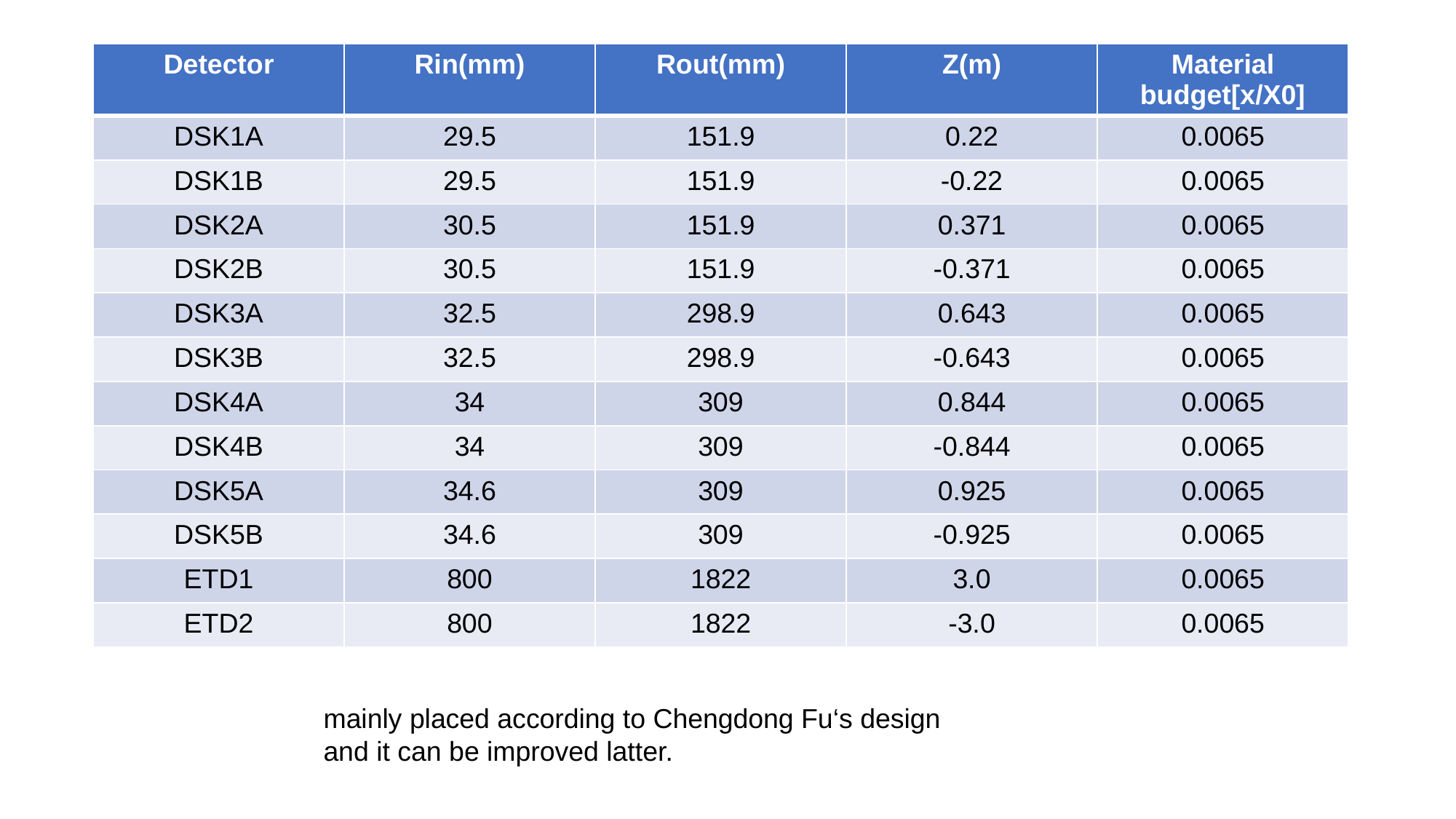

| Detector | Rin(mm) | Rout(mm) | Z(m) | Material budget[x/X0] |
| --- | --- | --- | --- | --- |
| DSK1A | 29.5 | 151.9 | 0.22 | 0.0065 |
| DSK1B | 29.5 | 151.9 | -0.22 | 0.0065 |
| DSK2A | 30.5 | 151.9 | 0.371 | 0.0065 |
| DSK2B | 30.5 | 151.9 | -0.371 | 0.0065 |
| DSK3A | 32.5 | 298.9 | 0.643 | 0.0065 |
| DSK3B | 32.5 | 298.9 | -0.643 | 0.0065 |
| DSK4A | 34 | 309 | 0.844 | 0.0065 |
| DSK4B | 34 | 309 | -0.844 | 0.0065 |
| DSK5A | 34.6 | 309 | 0.925 | 0.0065 |
| DSK5B | 34.6 | 309 | -0.925 | 0.0065 |
| ETD1 | 800 | 1822 | 3.0 | 0.0065 |
| ETD2 | 800 | 1822 | -3.0 | 0.0065 |
#
mainly placed according to Chengdong Fu‘s design and it can be improved latter.